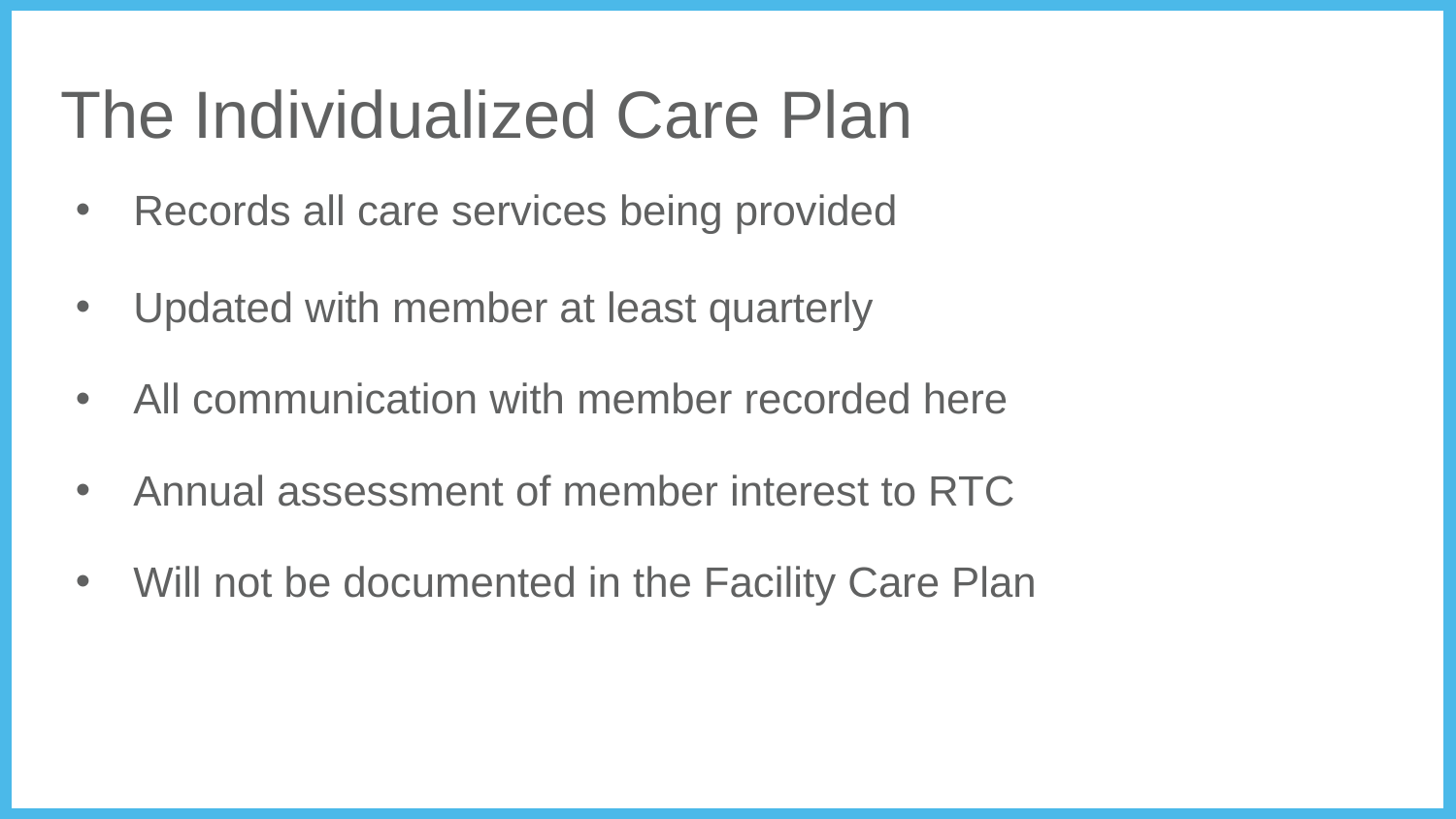

# The Individualized Care Plan
Records all care services being provided
Updated with member at least quarterly
All communication with member recorded here
Annual assessment of member interest to RTC
Will not be documented in the Facility Care Plan